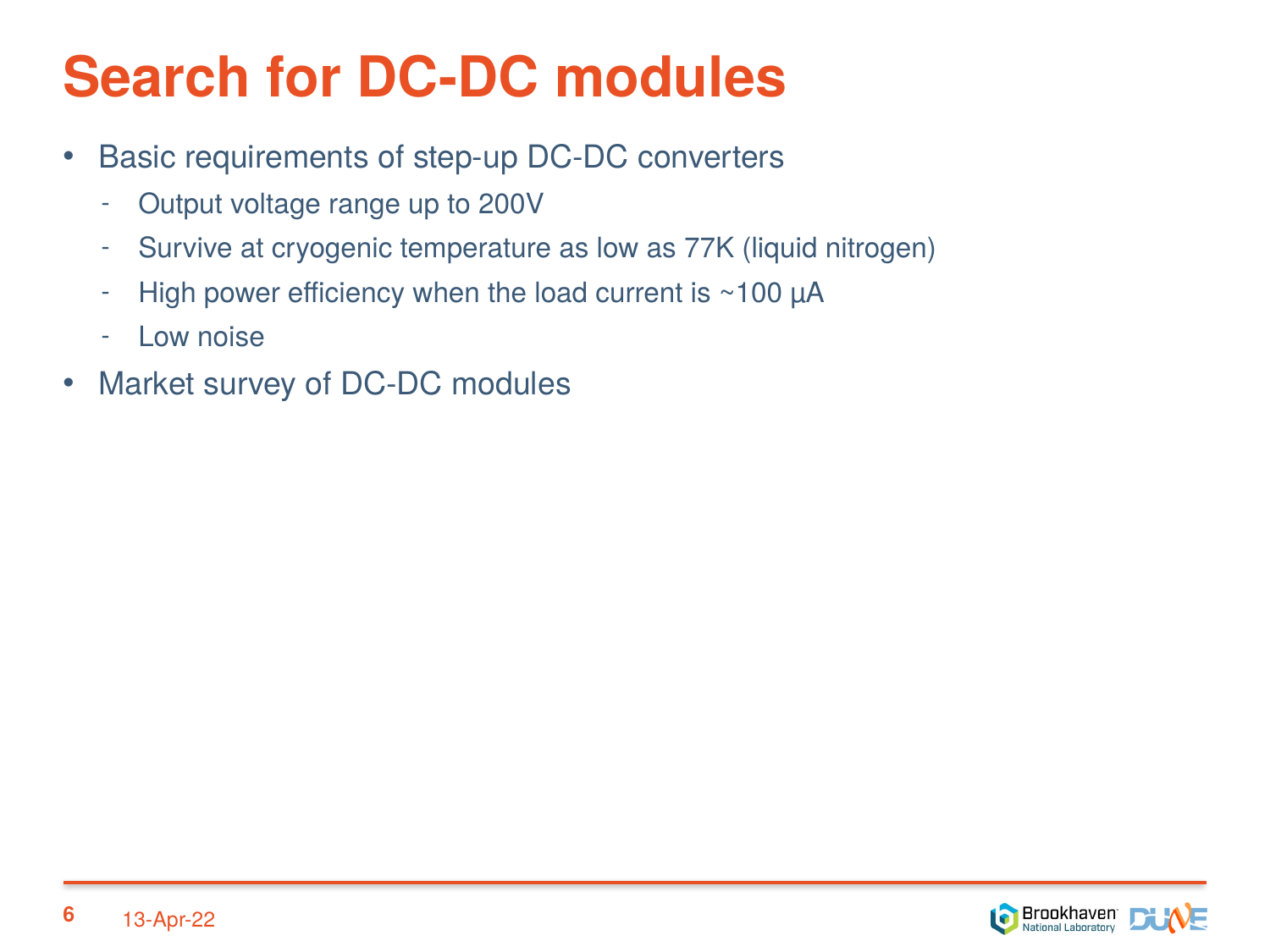

# Search for DC-DC modules
Basic requirements of step-up DC-DC converters
Output voltage range up to 200V
Survive at cryogenic temperature as low as 77K (liquid nitrogen)
High power efficiency when the load current is ~100 µA
Low noise
Market survey of DC-DC modules
6
13-Apr-22